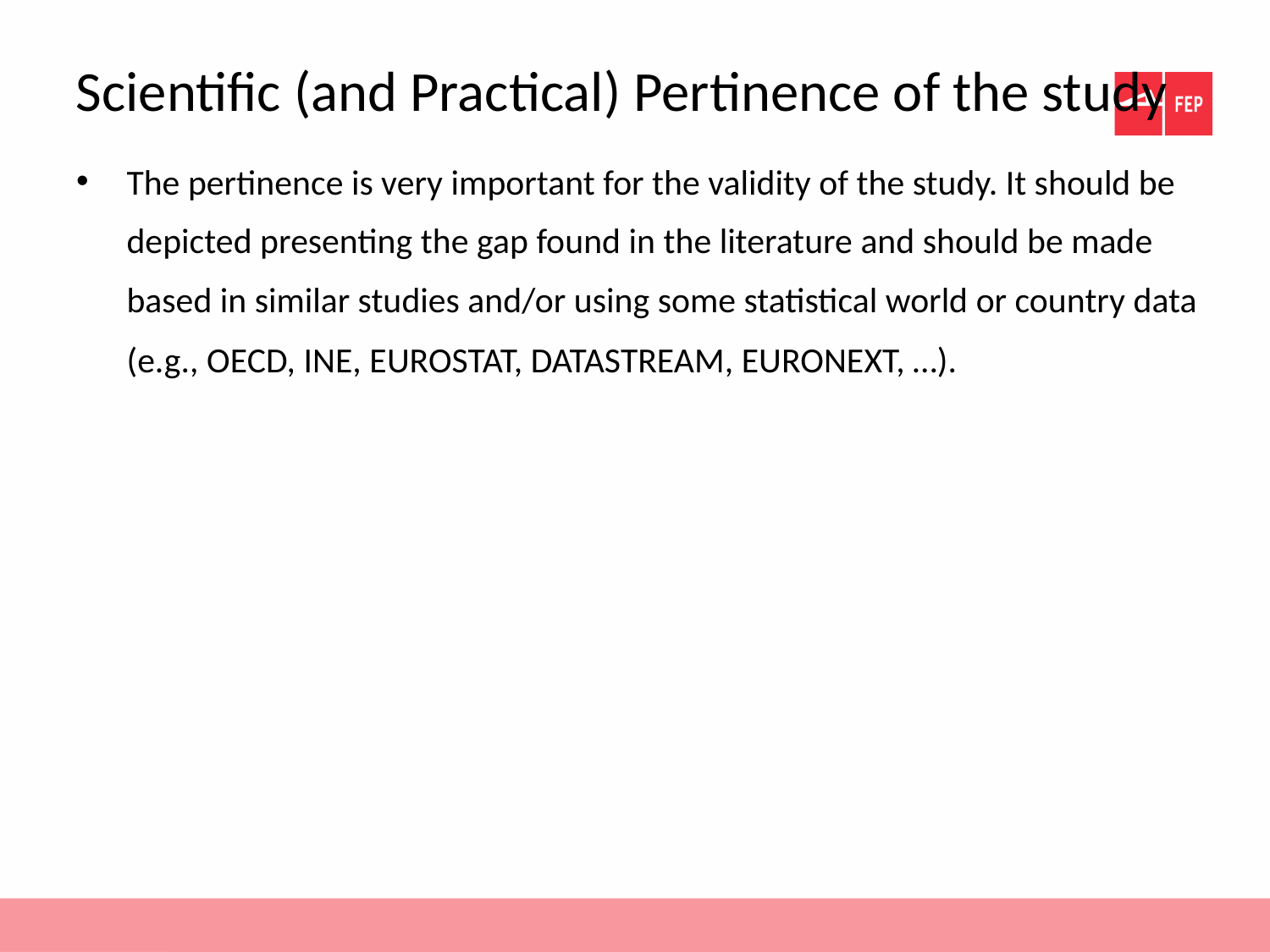

# Scientific (and Practical) Pertinence of the study

The pertinence is very important for the validity of the study. It should be depicted presenting the gap found in the literature and should be made based in similar studies and/or using some statistical world or country data  (e.g., OECD, INE, EUROSTAT, DATASTREAM, EURONEXT, …).